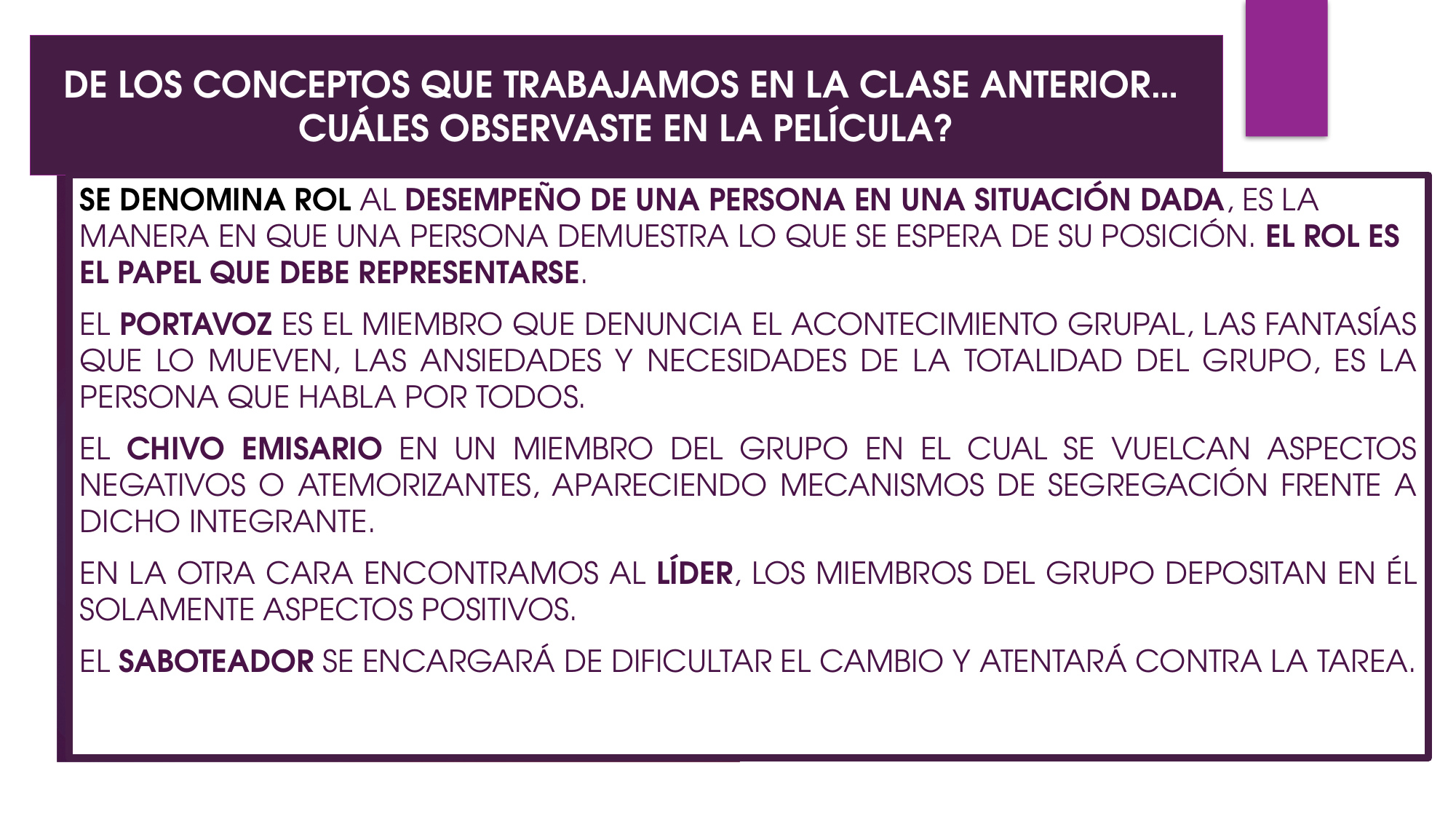

# DE LOS CONCEPTOS QUE TRABAJAMOS EN LA CLASE ANTERIOR… CUÁLES OBSERVASTE EN LA PELÍCULA?
Se denomina rol al desempeño de una persona en una situación dada, es la manera en que una persona demuestra lo que se espera de su posición. El rol es el papel que debe representarse.
El portavoz es el miembro que denuncia el acontecimiento grupal, las fantasías que lo mueven, las ansiedades y necesidades de la totalidad del grupo, es la persona que habla por todos.
El chivo emisario en un miembro del grupo en el cual se vuelcan aspectos negativos o atemorizantes, apareciendo mecanismos de segregación frente a dicho integrante.
En la otra cara encontramos al líder, los miembros del grupo depositan en él solamente aspectos positivos.
El saboteador se encargará de dificultar el cambio y atentará contra la tarea.